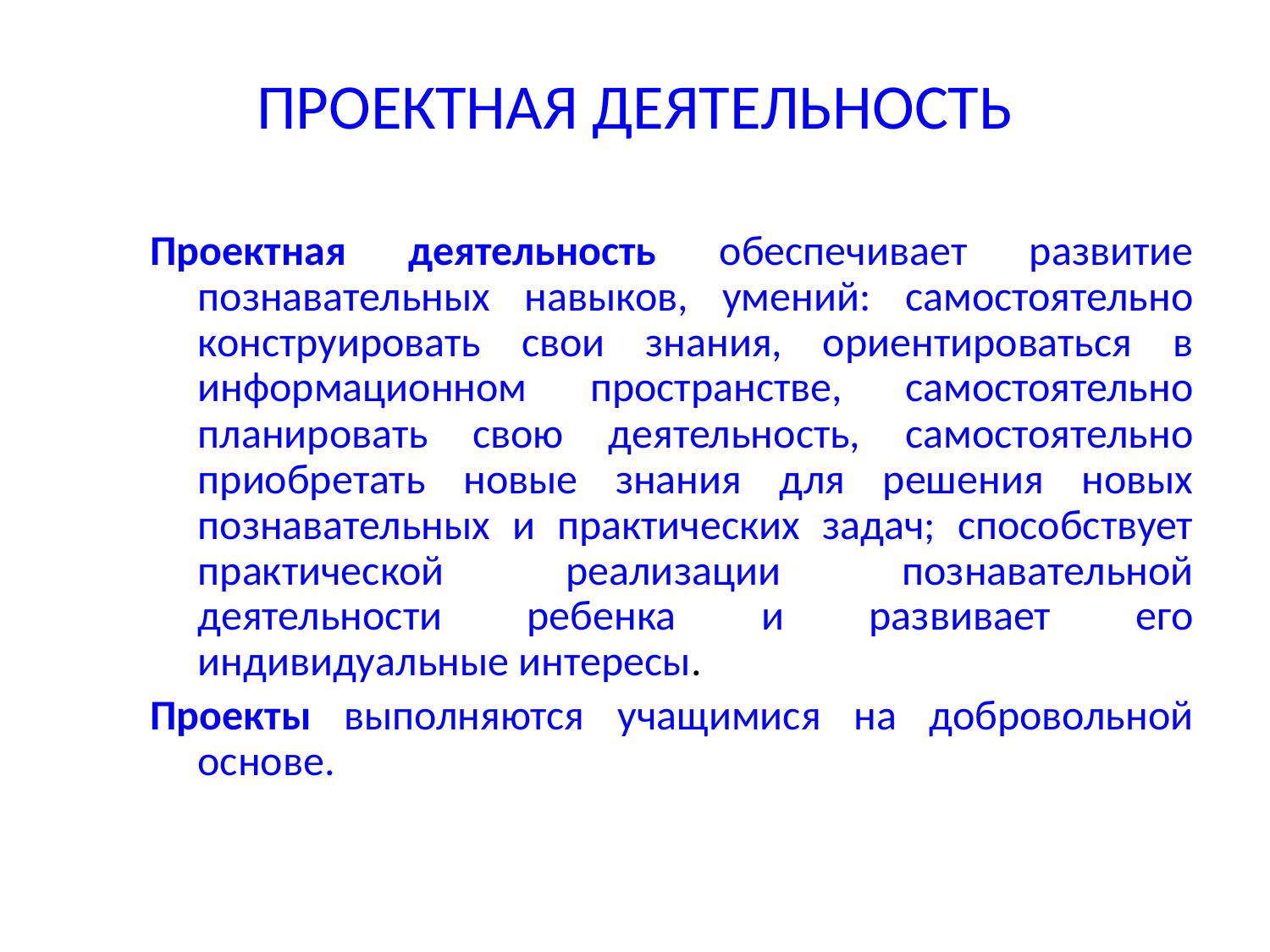

Проектная деятельность
Проектная деятельность обеспечивает развитие познавательных навыков, умений: самостоятельно конструировать свои знания, ориентироваться в информационном пространстве, самостоятельно планировать свою деятельность, самостоятельно приобретать новые знания для решения новых познавательных и практических задач; способствует практической реализации познавательной деятельности ребенка и развивает его индивидуальные интересы.
Проекты выполняются учащимися на добровольной основе.